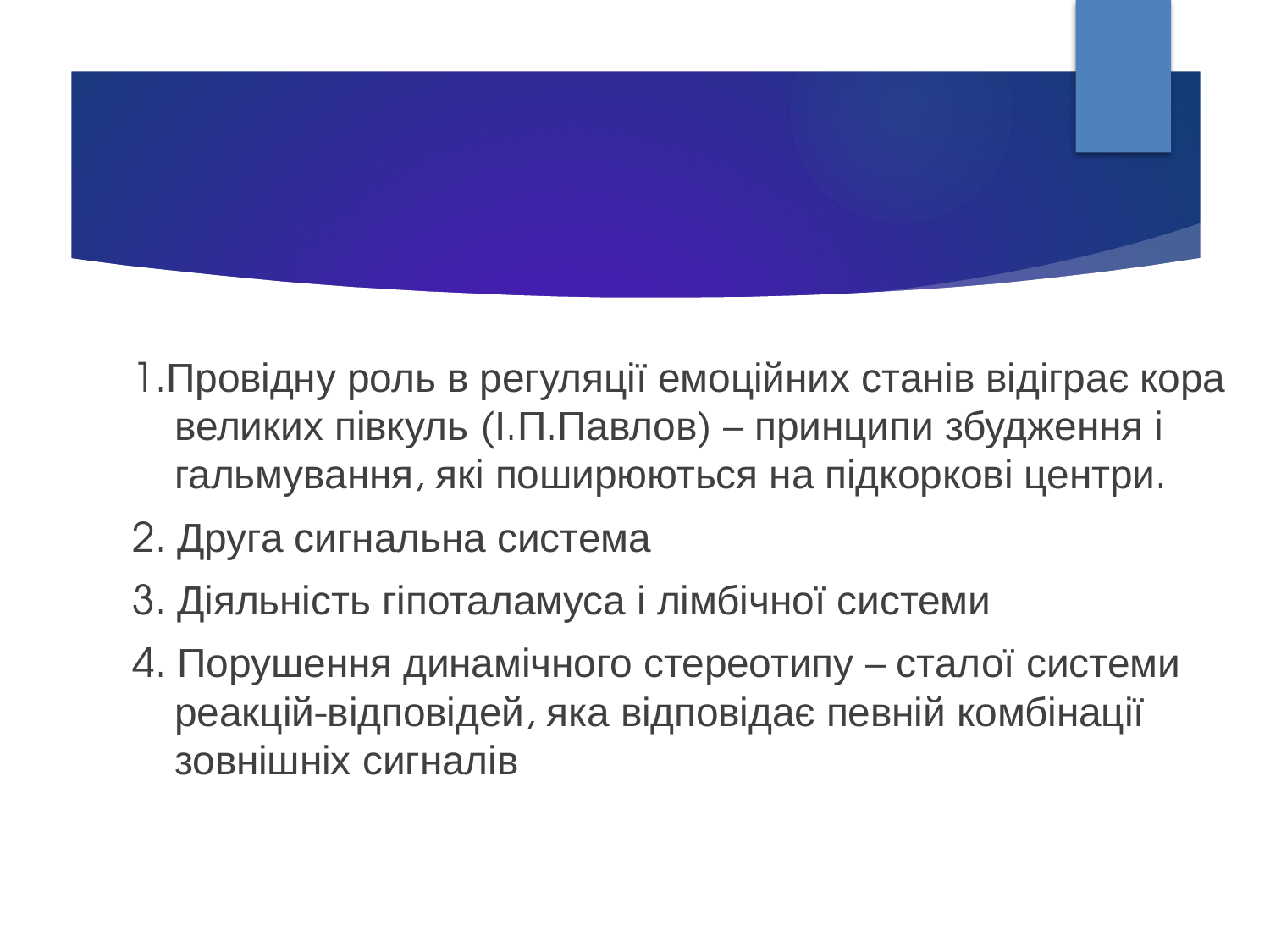

1.Провідну роль в регуляції емоційних станів відіграє кора великих півкуль (І.П.Павлов) – принципи збудження і гальмування, які поширюються на підкоркові центри.
2. Друга сигнальна система
3. Діяльність гіпоталамуса і лімбічної системи
4. Порушення динамічного стереотипу – сталої системи реакцій-відповідей, яка відповідає певній комбінації зовнішніх сигналів